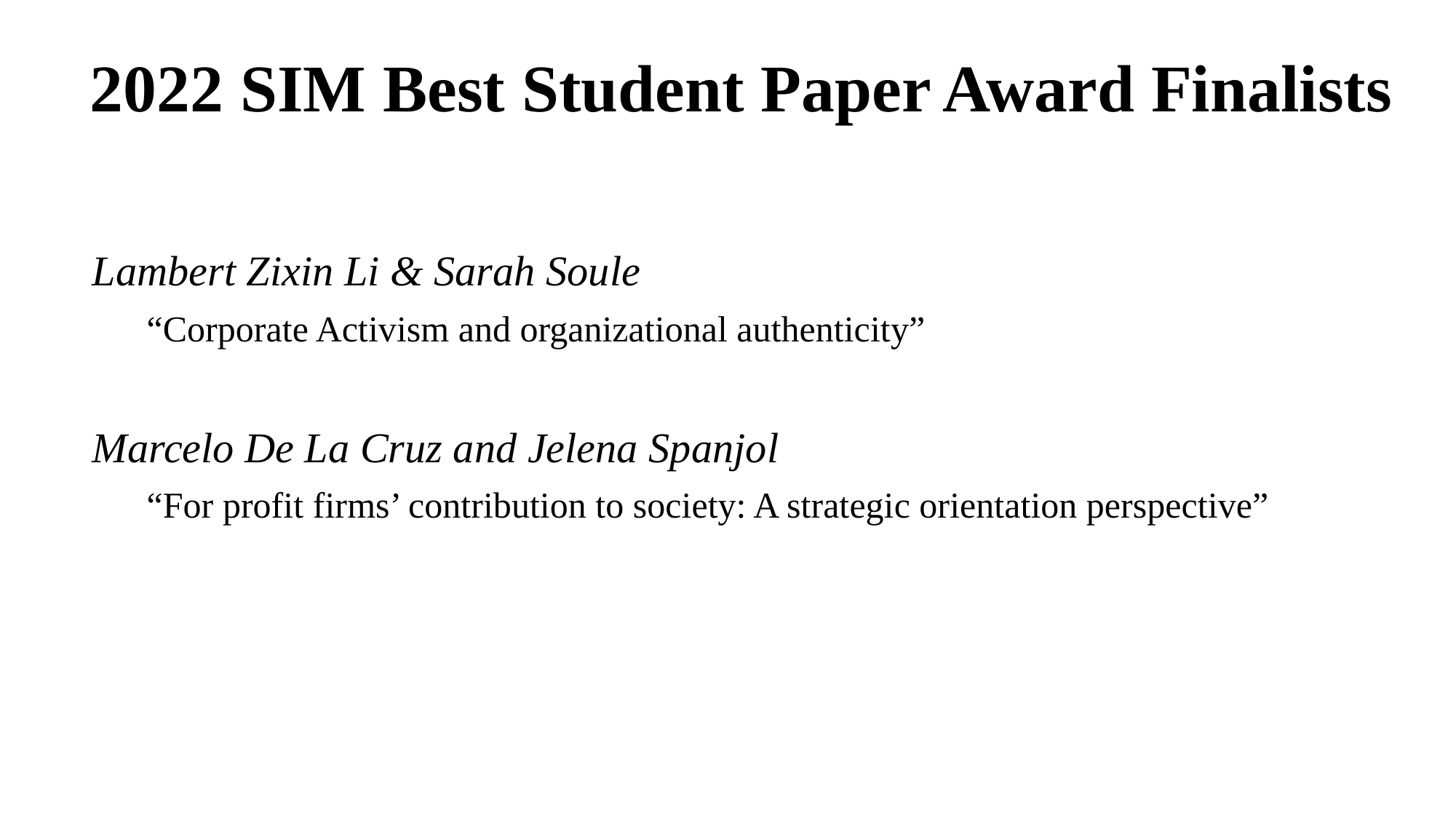

# 2022 SIM Best Student Paper Award Finalists
Lambert Zixin Li & Sarah Soule
“Corporate Activism and organizational authenticity”

Marcelo De La Cruz and Jelena Spanjol
“For profit firms’ contribution to society: A strategic orientation perspective”